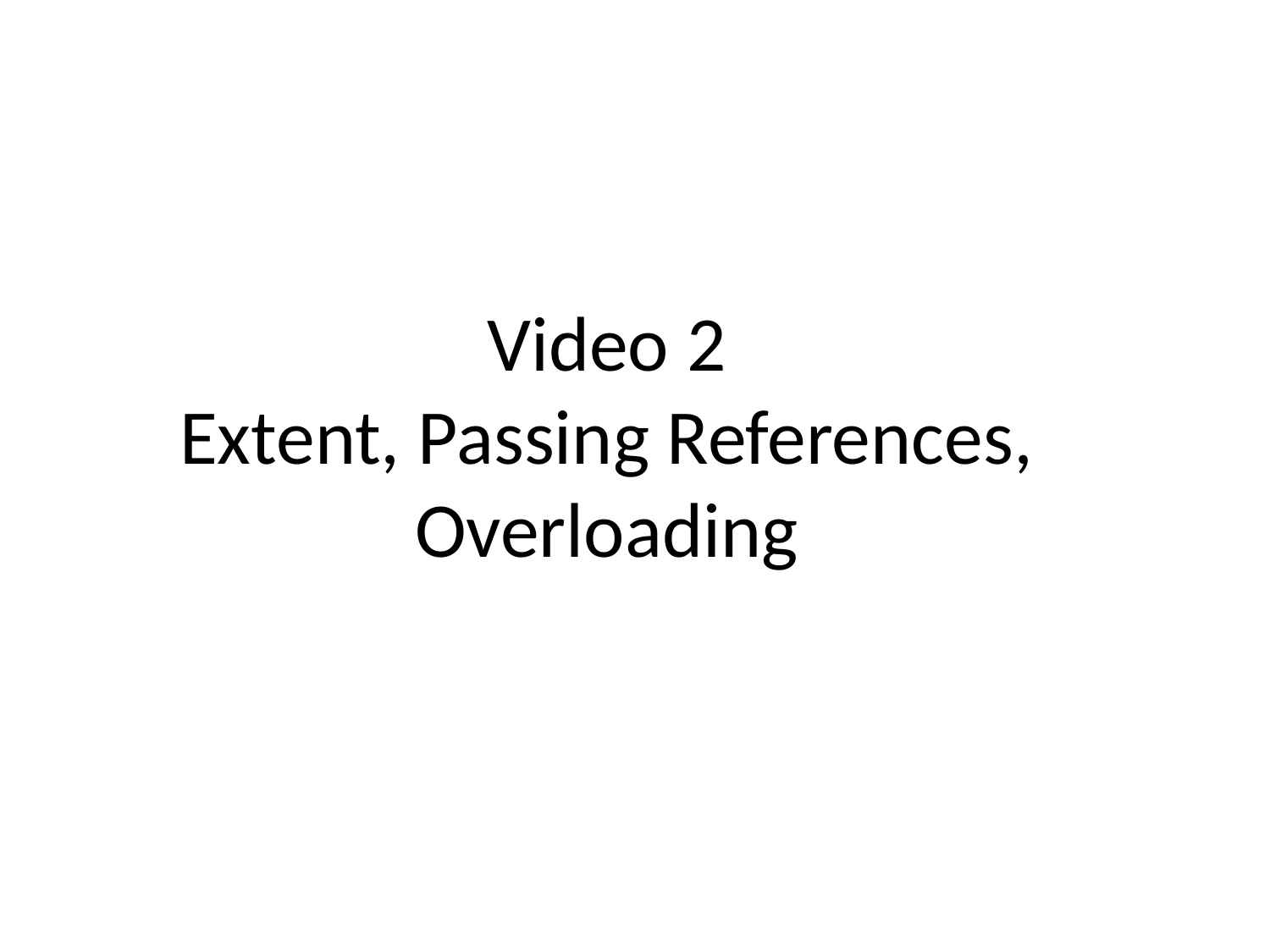

# Video 2 Extent, Passing References, Overloading